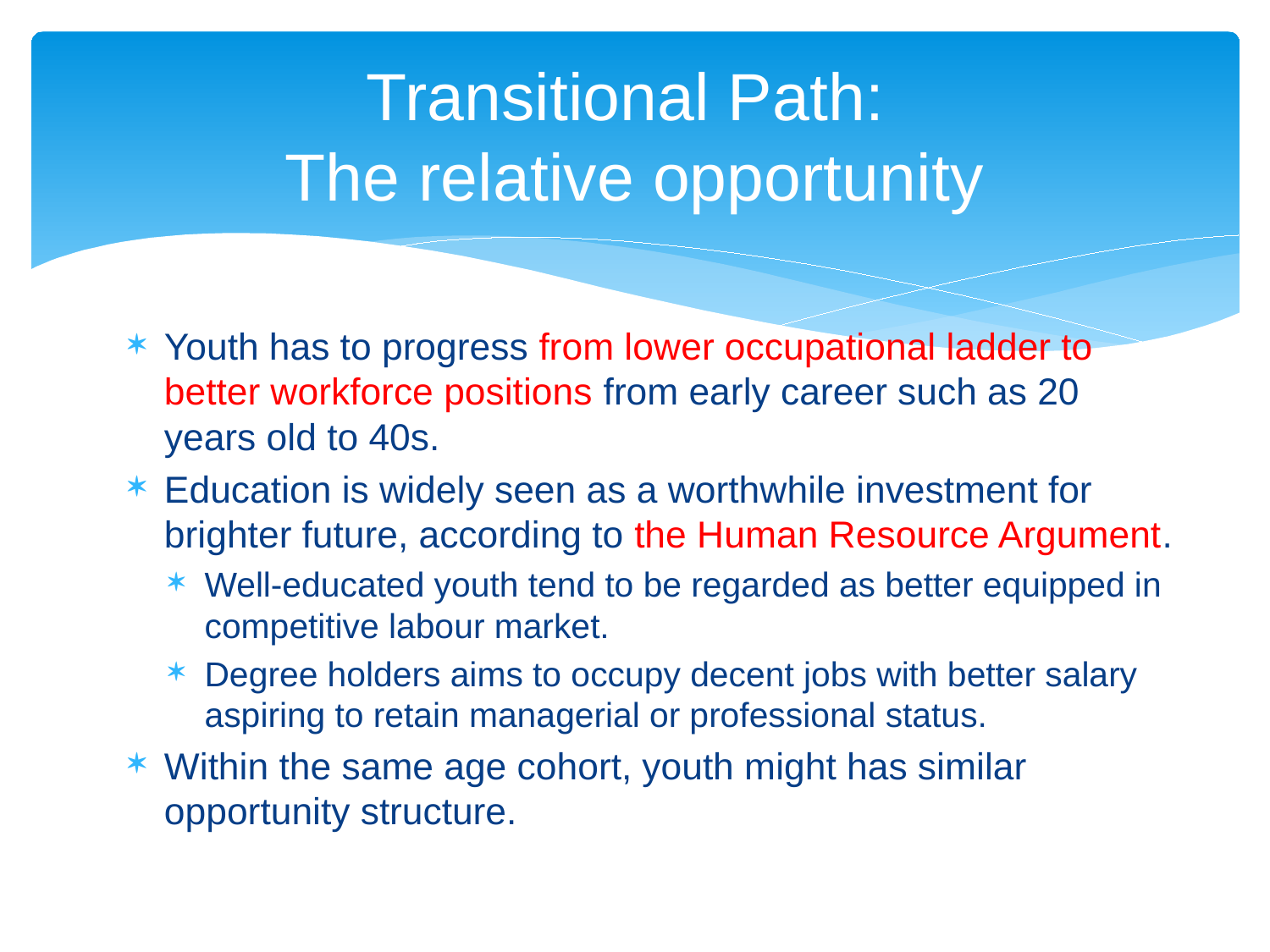

# Transitional Path: The relative opportunity
Youth has to progress from lower occupational ladder to better workforce positions from early career such as 20 years old to 40s.
Education is widely seen as a worthwhile investment for brighter future, according to the Human Resource Argument.
Well-educated youth tend to be regarded as better equipped in competitive labour market.
Degree holders aims to occupy decent jobs with better salary aspiring to retain managerial or professional status.
Within the same age cohort, youth might has similar opportunity structure.